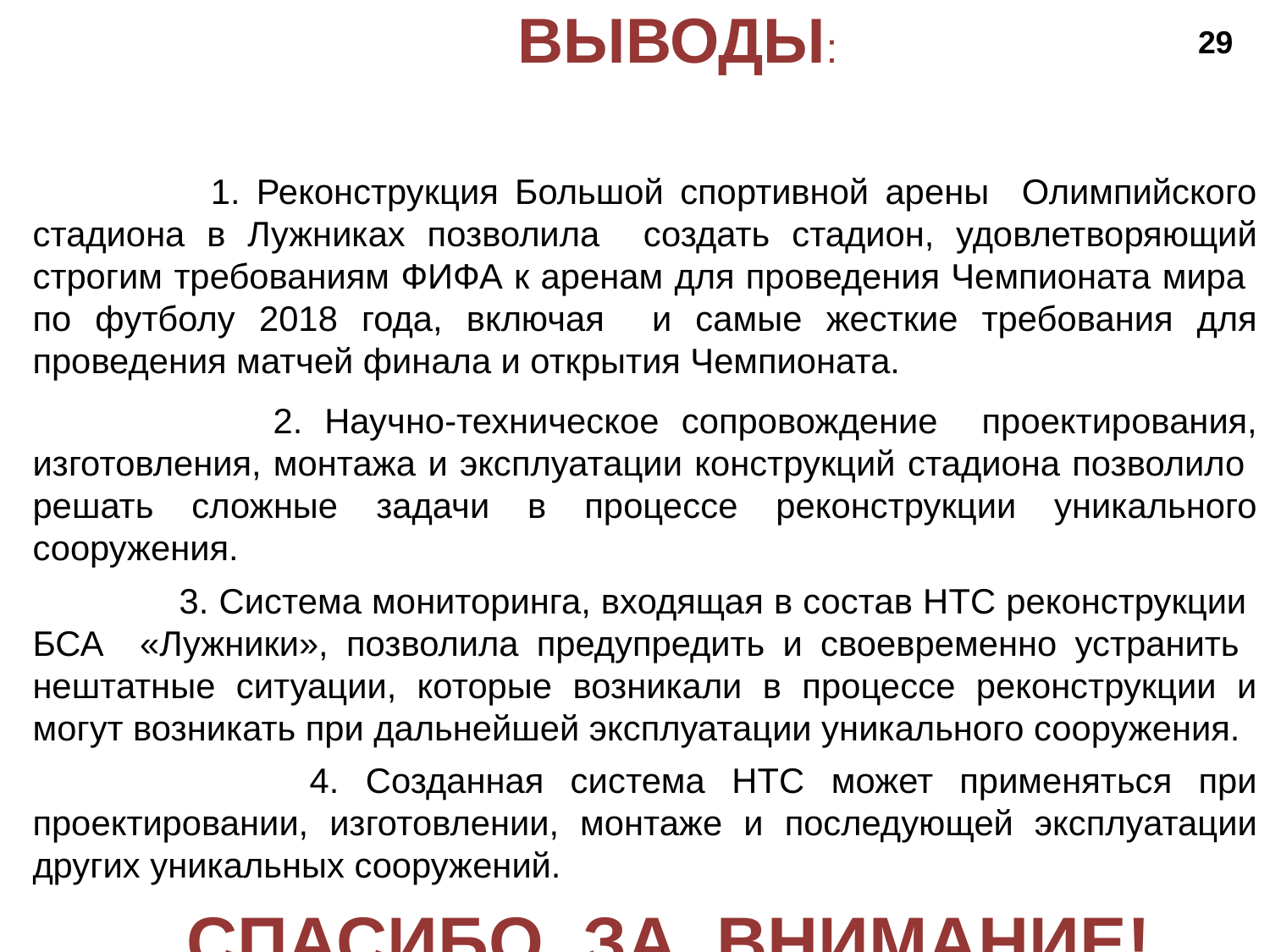

ВЫВОДЫ:
       1. Реконструкция Большой спортивной арены  Олимпийского стадиона в Лужниках позволила  создать стадион, удовлетворяющий строгим требованиям ФИФА к аренам для проведения Чемпионата мира  по футболу 2018 года, включая  и самые жесткие требования для проведения матчей финала и открытия Чемпионата.
        2. Научно-техническое сопровождение  проектирования, изготовления, монтажа и эксплуатации конструкций стадиона позволило  решать сложные задачи в процессе реконструкции уникального сооружения.
        3. Система мониторинга, входящая в состав НТС реконструкции  БСА  «Лужники», позволила предупредить и своевременно устранить  нештатные ситуации, которые возникали в процессе реконструкции и могут возникать при дальнейшей эксплуатации уникального сооружения.
        4. Созданная система НТС может применяться при проектировании, изготовлении, монтаже и последующей эксплуатации других уникальных сооружений.
СПАСИБО  ЗА  ВНИМАНИЕ!

29